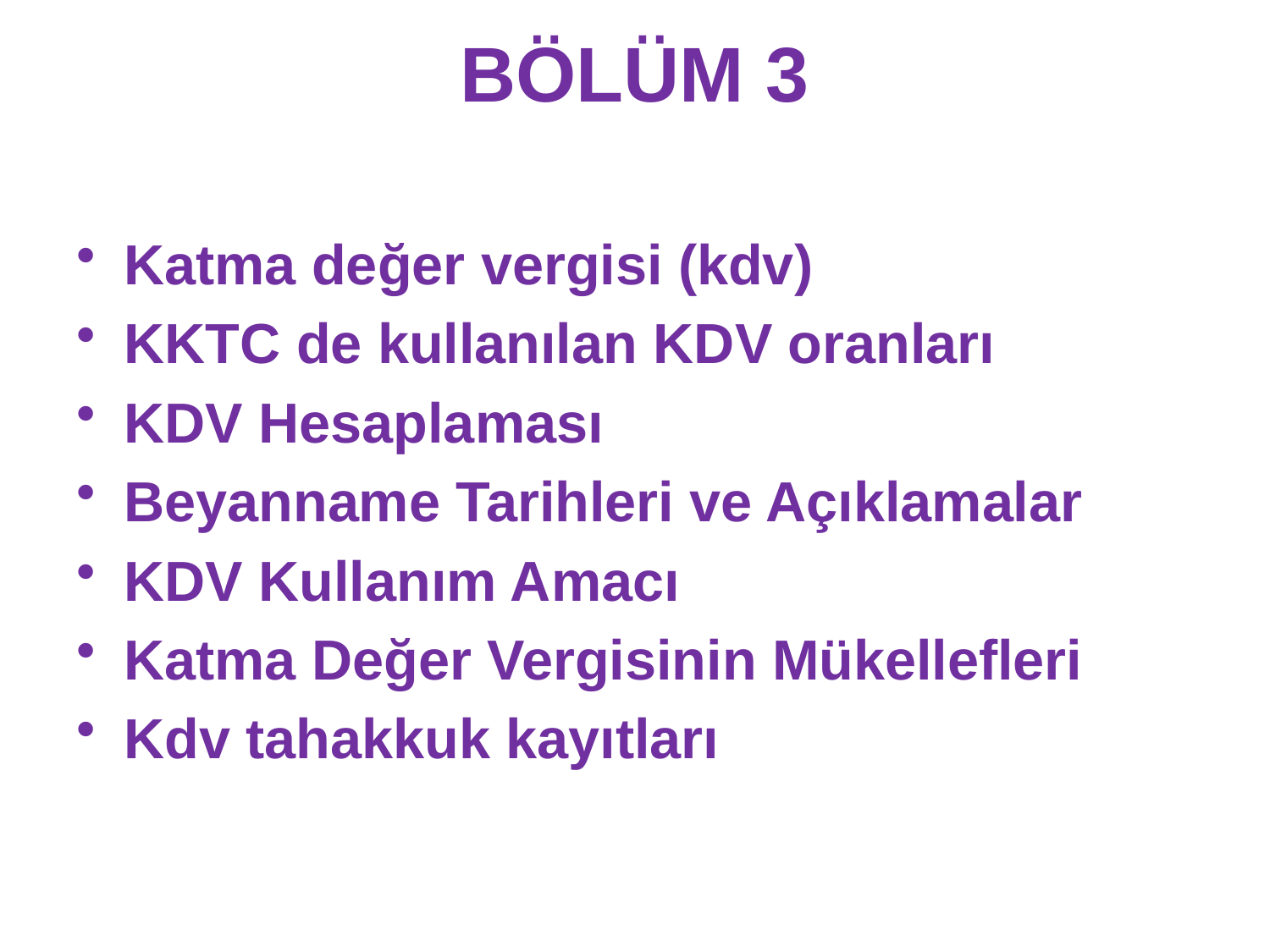

# BÖLÜM 3
Katma değer vergisi (kdv)
KKTC de kullanılan KDV oranları
KDV Hesaplaması
Beyanname Tarihleri ve Açıklamalar
KDV Kullanım Amacı
Katma Değer Vergisinin Mükellefleri
Kdv tahakkuk kayıtları